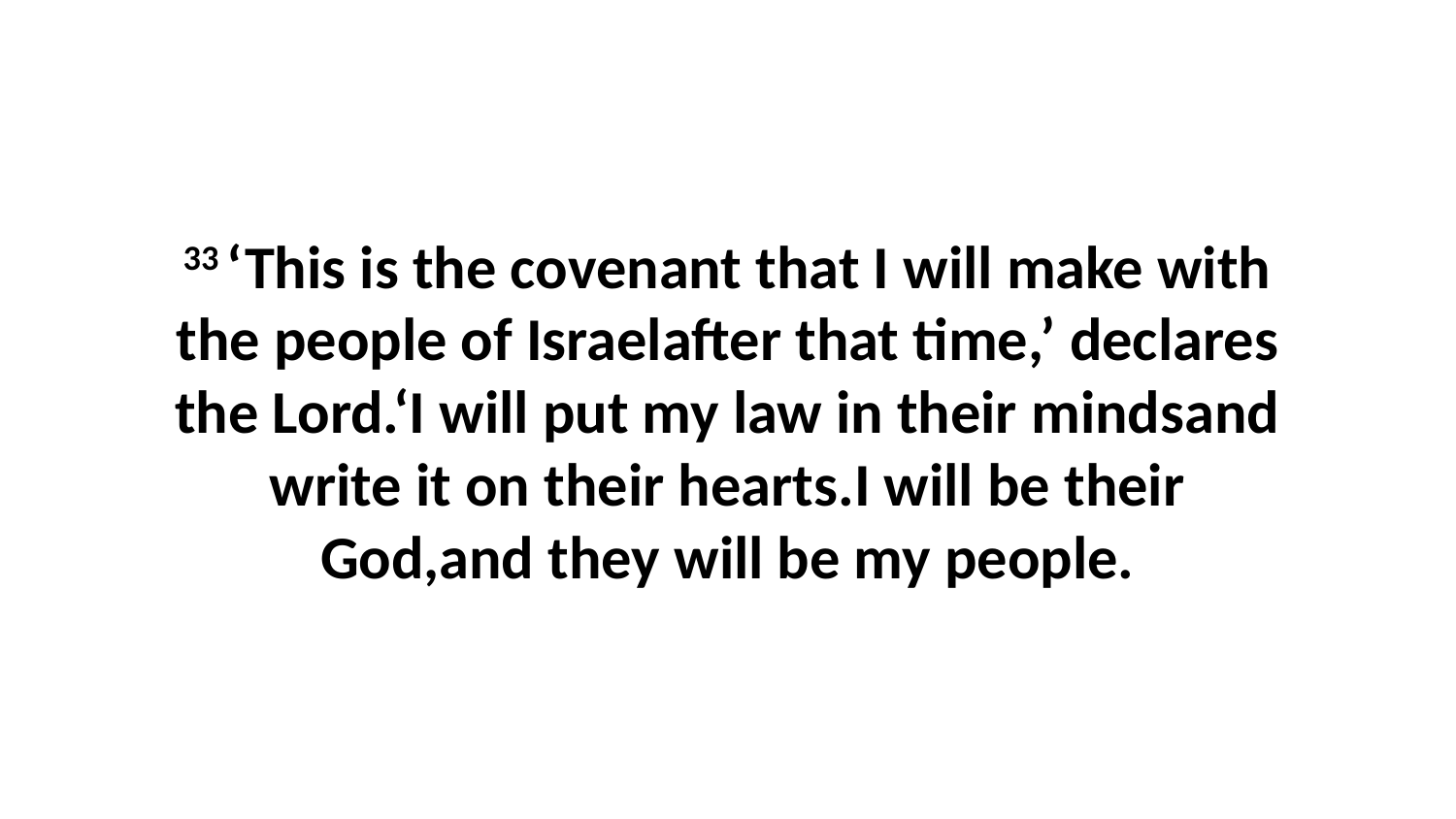

33 ‘This is the covenant that I will make with the people of Israelafter that time,’ declares the Lord.‘I will put my law in their mindsand write it on their hearts.I will be their God,and they will be my people.